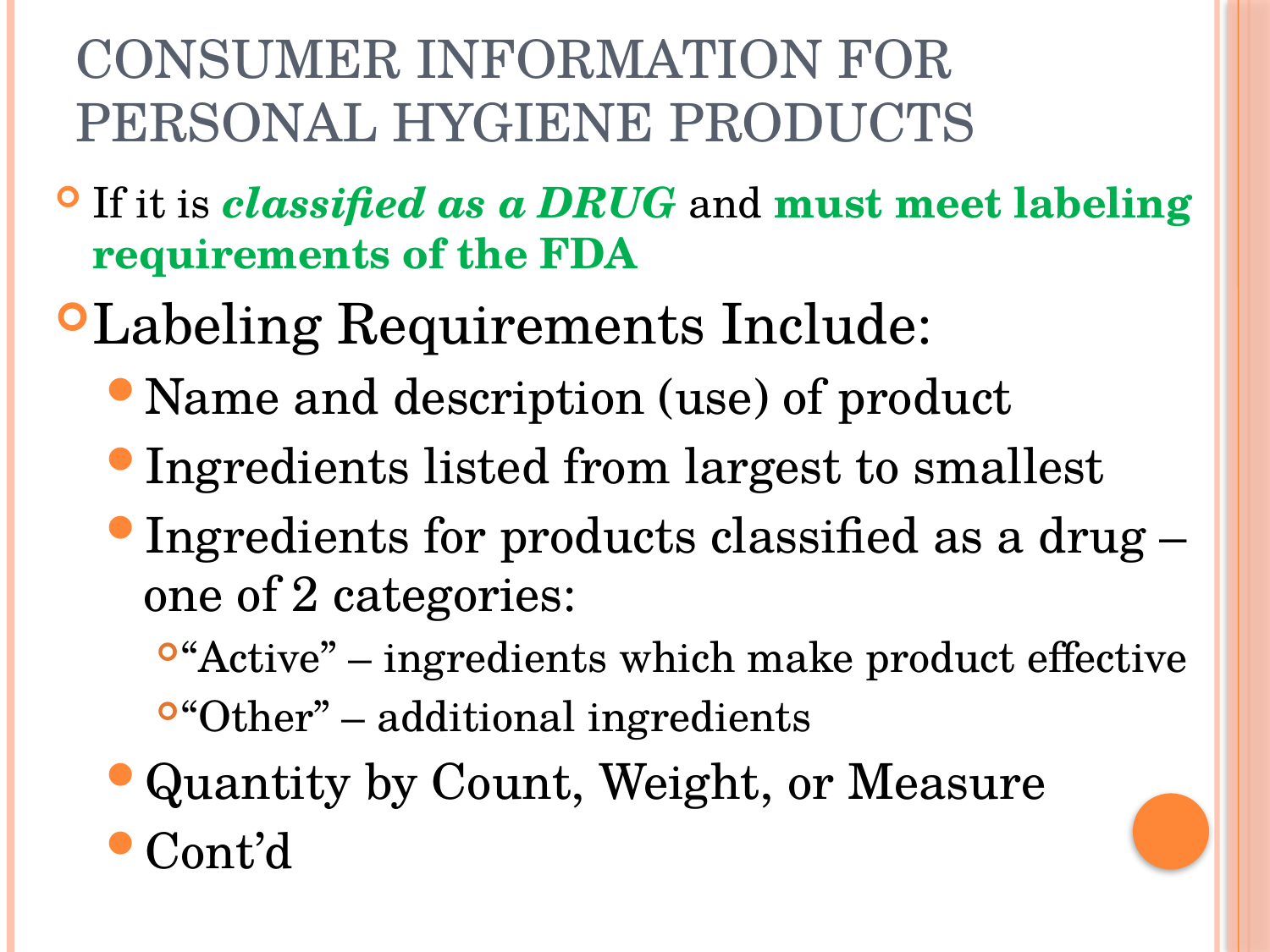

# Consumer information for Personal Hygiene Products
If it is classified as a DRUG and must meet labeling requirements of the FDA
Labeling Requirements Include:
Name and description (use) of product
Ingredients listed from largest to smallest
Ingredients for products classified as a drug – one of 2 categories:
“Active” – ingredients which make product effective
“Other” – additional ingredients
Quantity by Count, Weight, or Measure
Cont’d